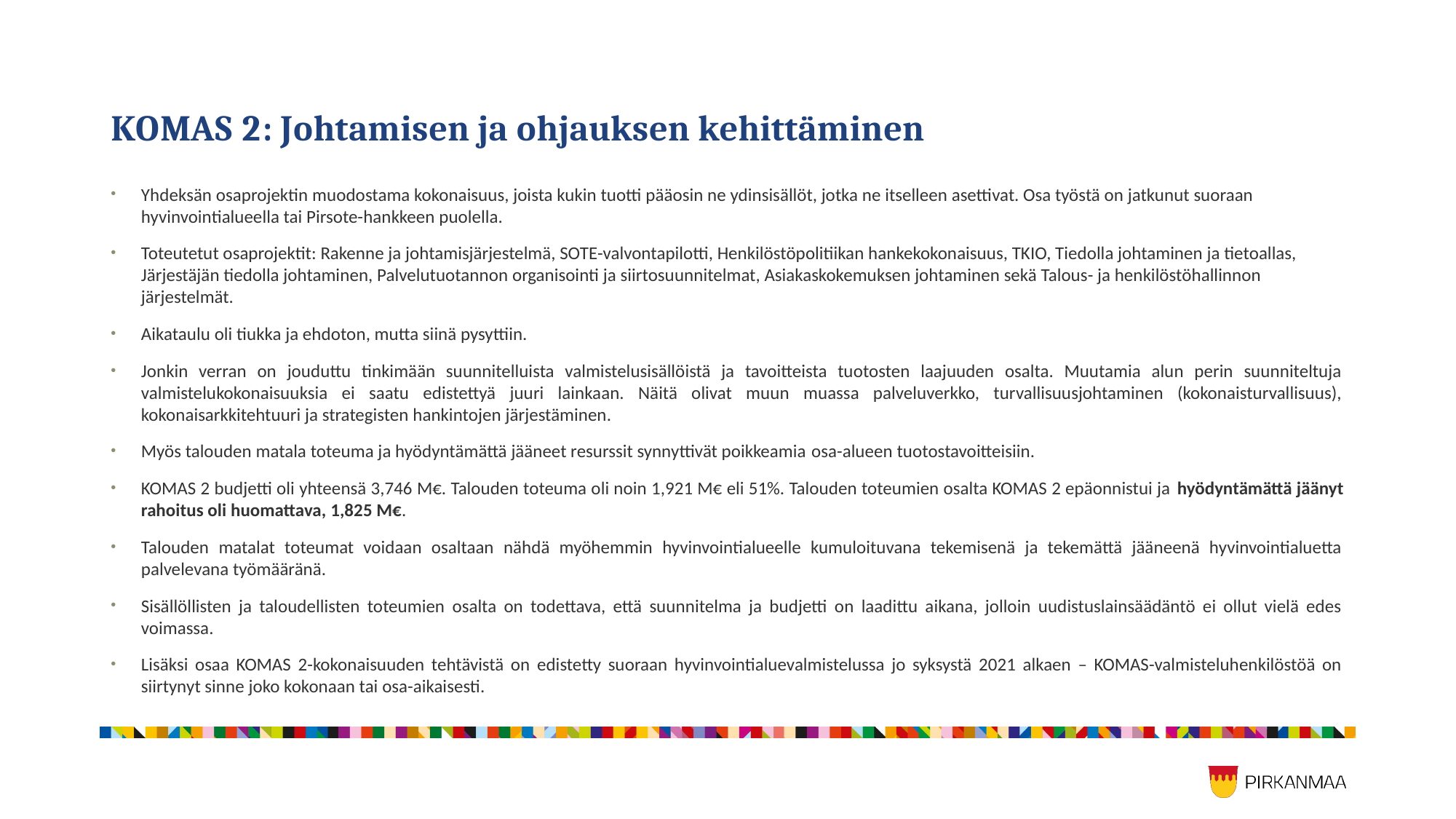

# KOMAS 2: Johtamisen ja ohjauksen kehittäminen
Yhdeksän osaprojektin muodostama kokonaisuus, joista kukin tuotti pääosin ne ydinsisällöt, jotka ne itselleen asettivat. Osa työstä on jatkunut suoraan hyvinvointialueella tai Pirsote-hankkeen puolella.
Toteutetut osaprojektit: Rakenne ja johtamisjärjestelmä, SOTE-valvontapilotti, Henkilöstöpolitiikan hankekokonaisuus, TKIO, Tiedolla johtaminen ja tietoallas, Järjestäjän tiedolla johtaminen, Palvelutuotannon organisointi ja siirtosuunnitelmat, Asiakaskokemuksen johtaminen sekä Talous- ja henkilöstöhallinnon järjestelmät.
Aikataulu oli tiukka ja ehdoton, mutta siinä pysyttiin.
Jonkin verran on jouduttu tinkimään suunnitelluista valmistelusisällöistä ja tavoitteista tuotosten laajuuden osalta. Muutamia alun perin suunniteltuja valmistelukokonaisuuksia ei saatu edistettyä juuri lainkaan. Näitä olivat muun muassa palveluverkko, turvallisuusjohtaminen (kokonaisturvallisuus), kokonaisarkkitehtuuri ja strategisten hankintojen järjestäminen.
Myös talouden matala toteuma ja hyödyntämättä jääneet resurssit synnyttivät poikkeamia osa-alueen tuotostavoitteisiin.
KOMAS 2 budjetti oli yhteensä 3,746 M€. Talouden toteuma oli noin 1,921 M€ eli 51%. Talouden toteumien osalta KOMAS 2 epäonnistui ja hyödyntämättä jäänyt rahoitus oli huomattava, 1,825 M€.
Talouden matalat toteumat voidaan osaltaan nähdä myöhemmin hyvinvointialueelle kumuloituvana tekemisenä ja tekemättä jääneenä hyvinvointialuetta palvelevana työmääränä.
Sisällöllisten ja taloudellisten toteumien osalta on todettava, että suunnitelma ja budjetti on laadittu aikana, jolloin uudistuslainsäädäntö ei ollut vielä edes voimassa.
Lisäksi osaa KOMAS 2-kokonaisuuden tehtävistä on edistetty suoraan hyvinvointialuevalmistelussa jo syksystä 2021 alkaen – KOMAS-valmisteluhenkilöstöä on siirtynyt sinne joko kokonaan tai osa-aikaisesti.